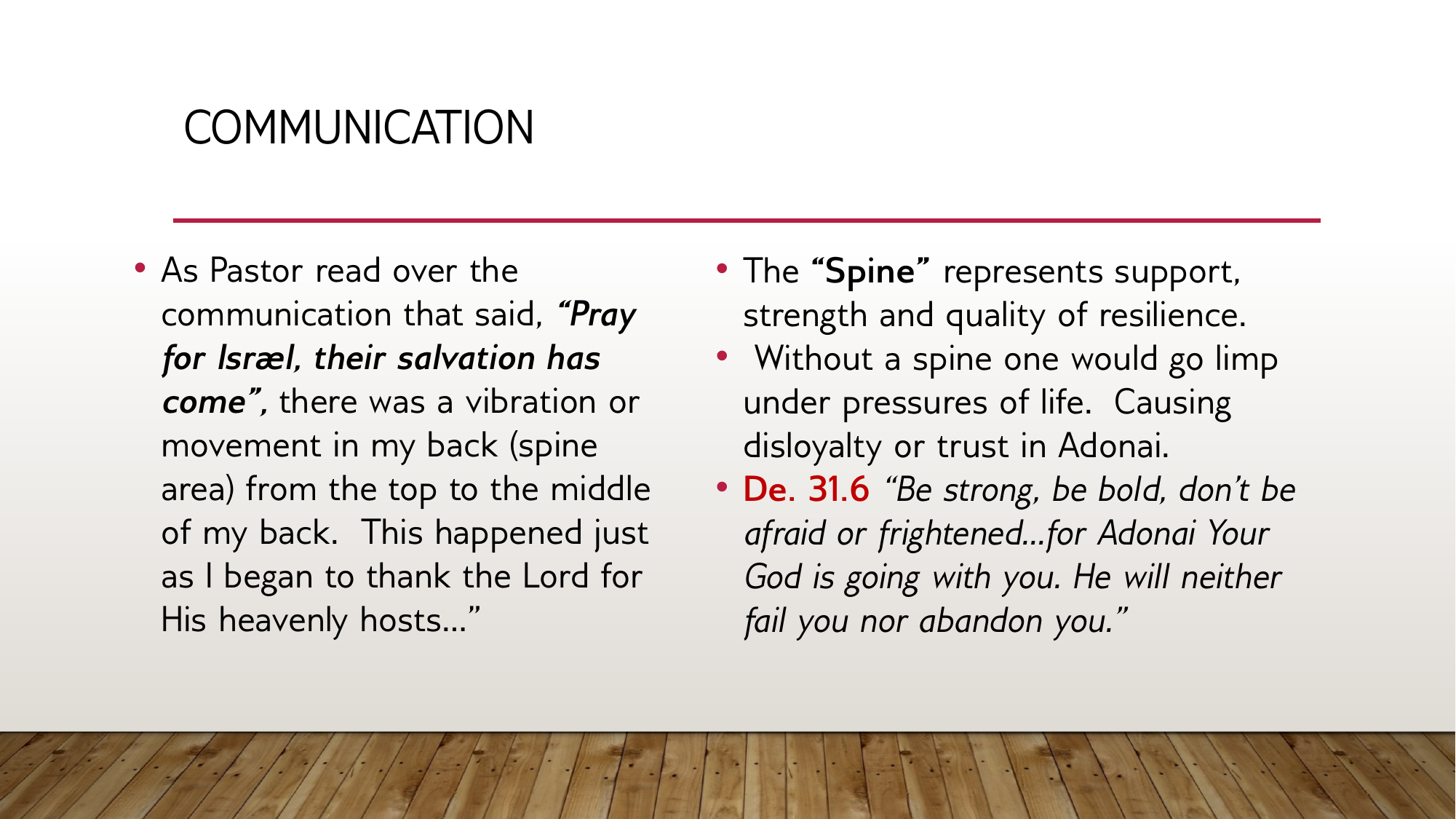

# communication
As Pastor read over the communication that said, “Pray for Israel, their salvation has come”, there was a vibration or movement in my back (spine area) from the top to the middle of my back.  This happened just as I began to thank the Lord for His heavenly hosts…”
The “Spine” represents support, strength and quality of resilience.
 Without a spine one would go limp under pressures of life.  Causing disloyalty or trust in Adonai.
De. 31.6 “Be strong, be bold, don’t be afraid or frightened…for Adonai Your God is going with you. He will neither fail you nor abandon you.”